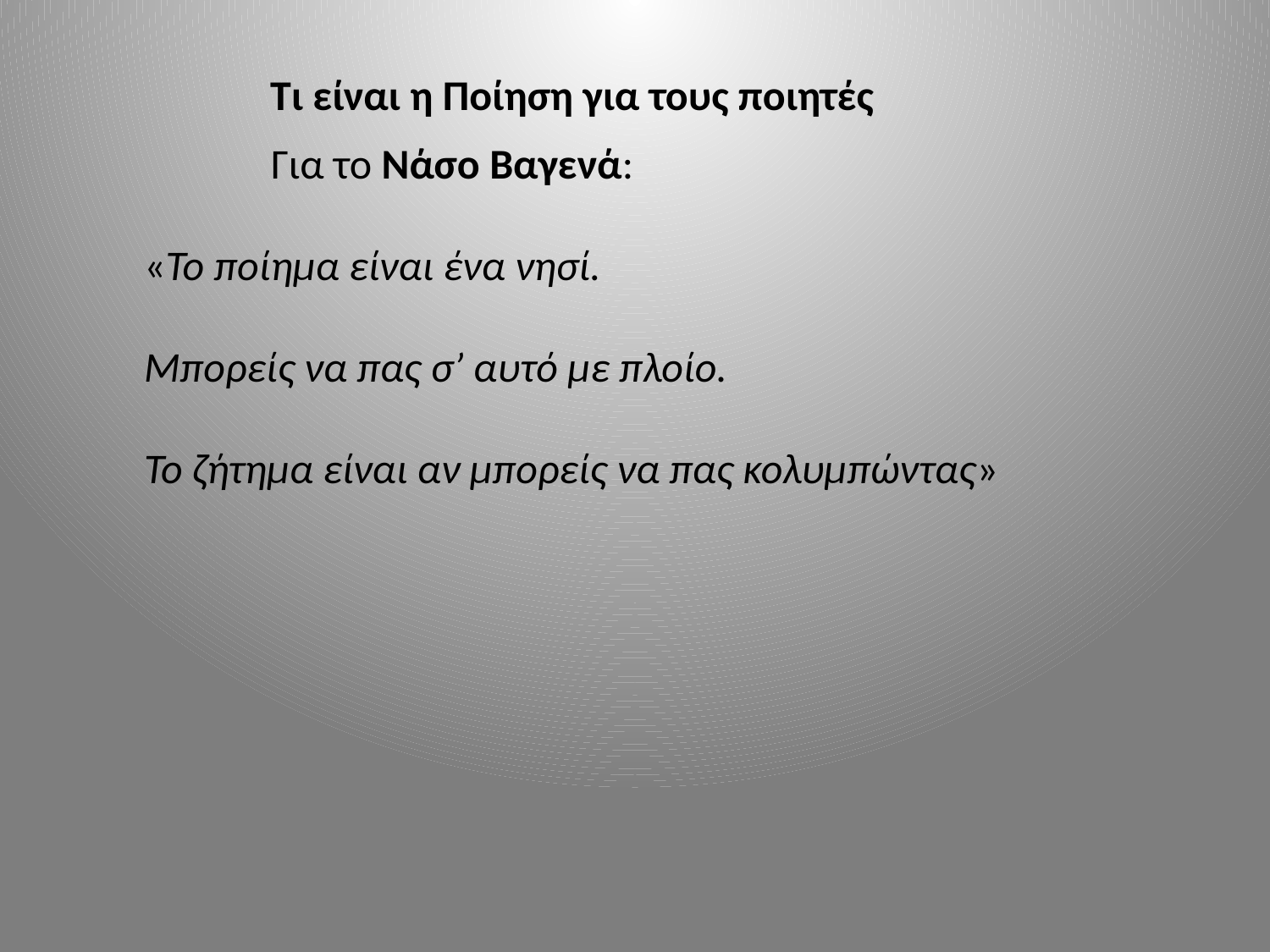

Για το Νάσο Βαγενά:

	«Το ποίημα είναι ένα νησί.

	Μπορείς να πας σ’ αυτό με πλοίο.

 	Το ζήτημα είναι αν μπορείς να πας κολυμπώντας»

		Τι είναι η Ποίηση για τους ποιητές